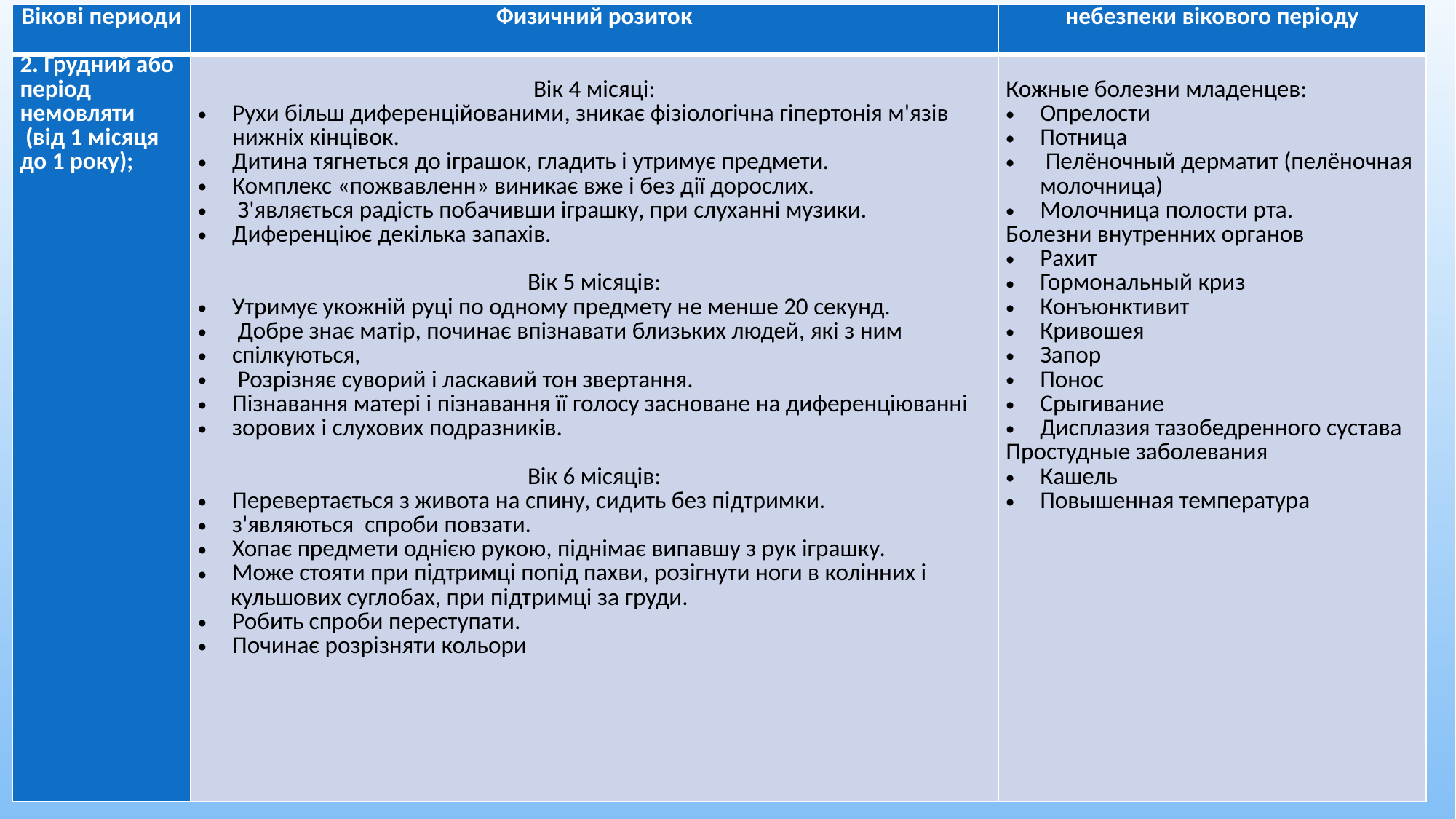

| Вікові периоди | Физичний розиток | небезпеки вікового періоду |
| --- | --- | --- |
| 2. Грудний або період немовляти (від 1 місяця до 1 року); | Вік 4 місяці: Рухи більш диференційованими, зникає фізіологічна гіпертонія м'язів нижніх кінцівок. Дитина тягнеться до іграшок, гладить і утримує предмети. Комплекс «пожвавленн» виникає вже і без дії дорослих. З'являється радість побачивши іграшку, при слуханні музики. Диференціює декілька запахів. Вік 5 місяців: Утримує укожній руці по одному предмету не менше 20 секунд. Добре знає матір, починає впізнавати близьких людей, які з ним спілкуються, Розрізняє суворий і ласкавий тон звертання. Пізнавання матері і пізнавання її голосу засноване на диференціюванні зорових і слухових подразників. Вік 6 місяців: Перевертається з живота на спину, сидить без підтримки. з'являються спроби повзати. Хопає предмети однією рукою, піднімає випавшу з рук іграшку. Може стояти при підтримці попід пахви, розігнути ноги в колінних і кульшових суглобах, при підтримці за груди. Робить спроби переступати. Починає розрізняти кольори | Кожные болезни младенцев: Опрелости Потница Пелёночный дерматит (пелёночная молочница) Молочница полости рта. Болезни внутренних органов Рахит Гормональный криз Конъюнктивит Кривошея Запор Понос Срыгивание Дисплазия тазобедренного сустава Простудные заболевания Кашель Повышенная температура |
#